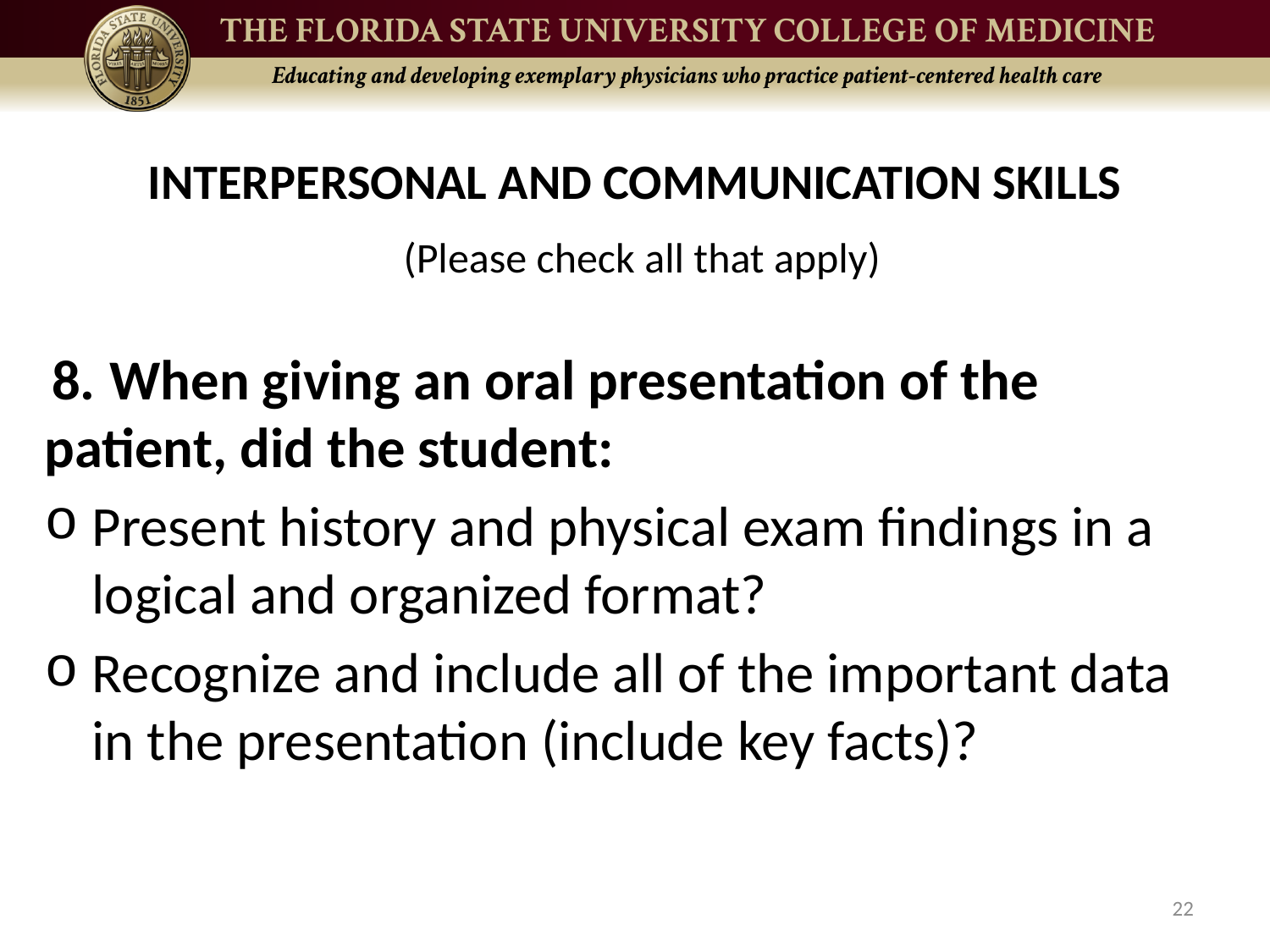

# INTERPERSONAL AND COMMUNICATION SKILLS (Please check all that apply)

 8.  When giving an oral presentation of the patient, did the student:
Present history and physical exam findings in a logical and organized format?
Recognize and include all of the important data in the presentation (include key facts)?

22